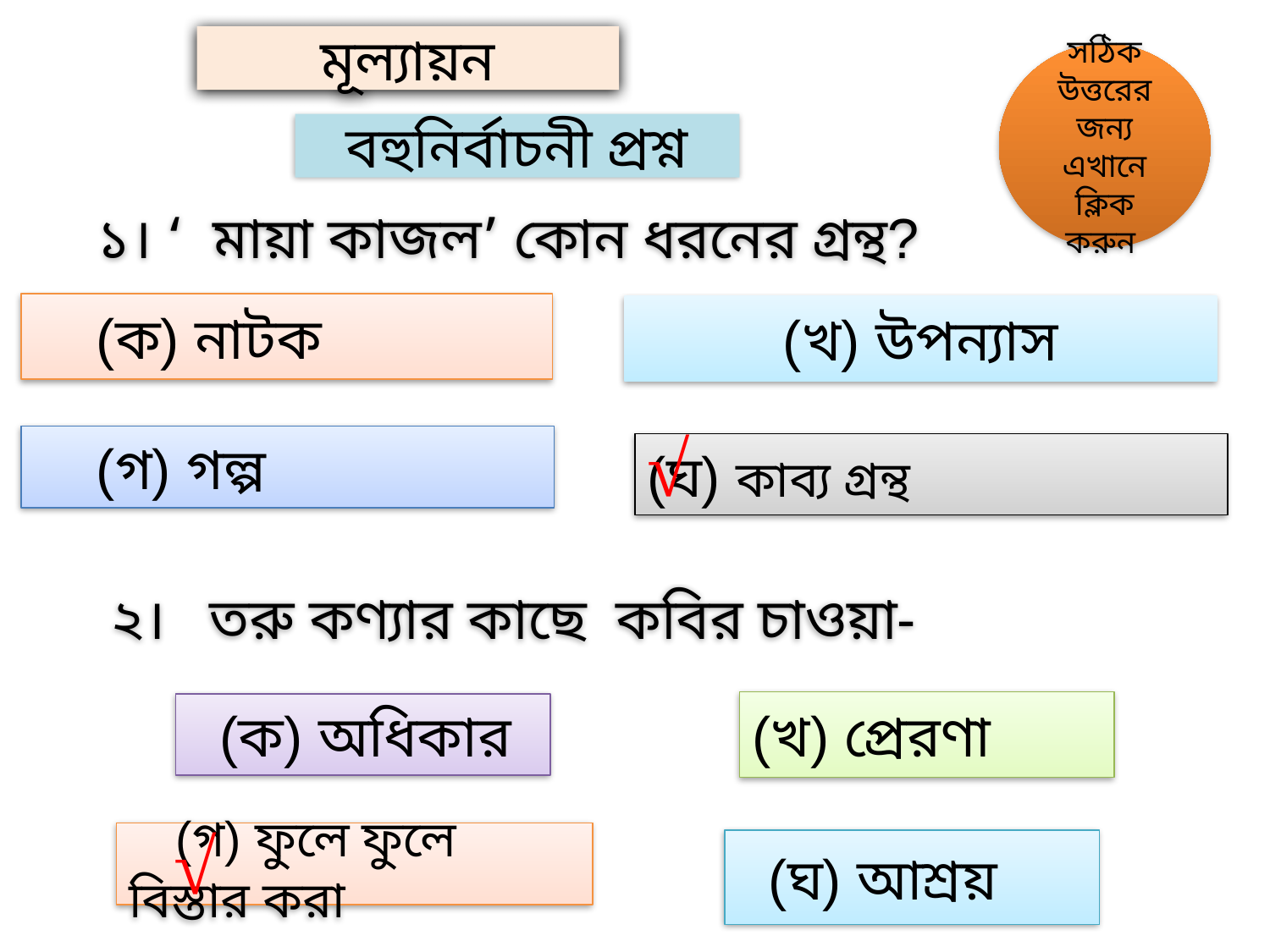

মূল্যায়ন
সঠিক উত্তরের জন্য এখানে ক্লিক করুন
বহুনির্বাচনী প্রশ্ন
১। ‘  মায়া কাজল’ কোন ধরনের গ্রন্থ?
    (ক) নাটক
(খ) উপন্যাস
√
    (গ) গল্প
(ঘ) কাব্য গ্রন্থ
২।   তরু কণ্যার কাছে  কবির চাওয়া-

(খ) প্রেরণা
  (ক) অধিকার
√
   (গ) ফুলে ফুলে বিস্তার করা
  (ঘ) আশ্রয়